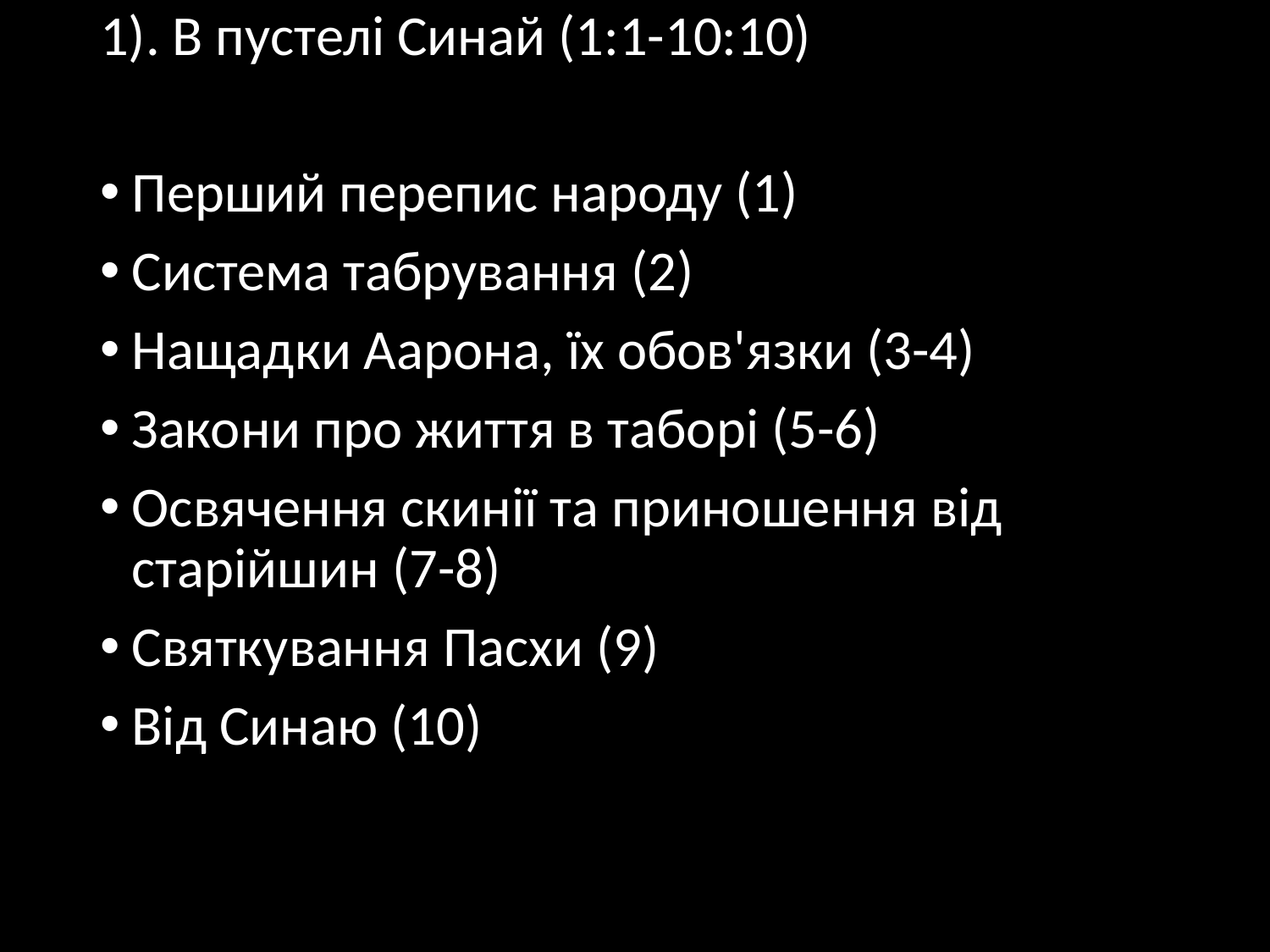

1). В пустелі Синай (1:1-10:10)

Перший перепис народу (1)
Система табрування (2)
Нащадки Аарона, їх обов'язки (3-4)
Закони про життя в таборі (5-6)
Освячення скинії та приношення від старійшин (7-8)
Святкування Пасхи (9)
Від Синаю (10)